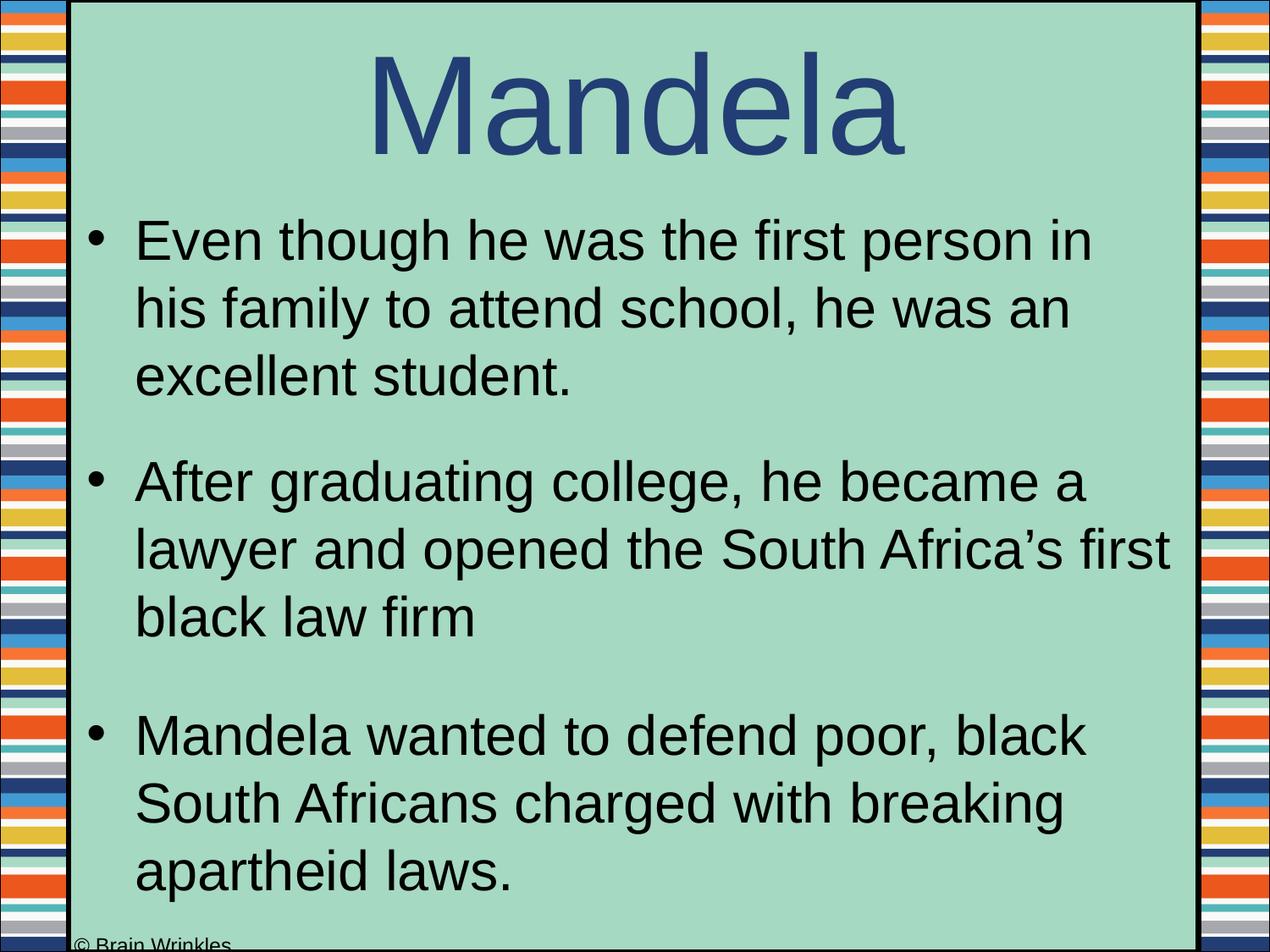

Mandela
Even though he was the first person in his family to attend school, he was an excellent student.

After graduating college, he became a lawyer and opened the South Africa’s first black law firm

Mandela wanted to defend poor, black South Africans charged with breaking apartheid laws.

© Brain Wrinkles